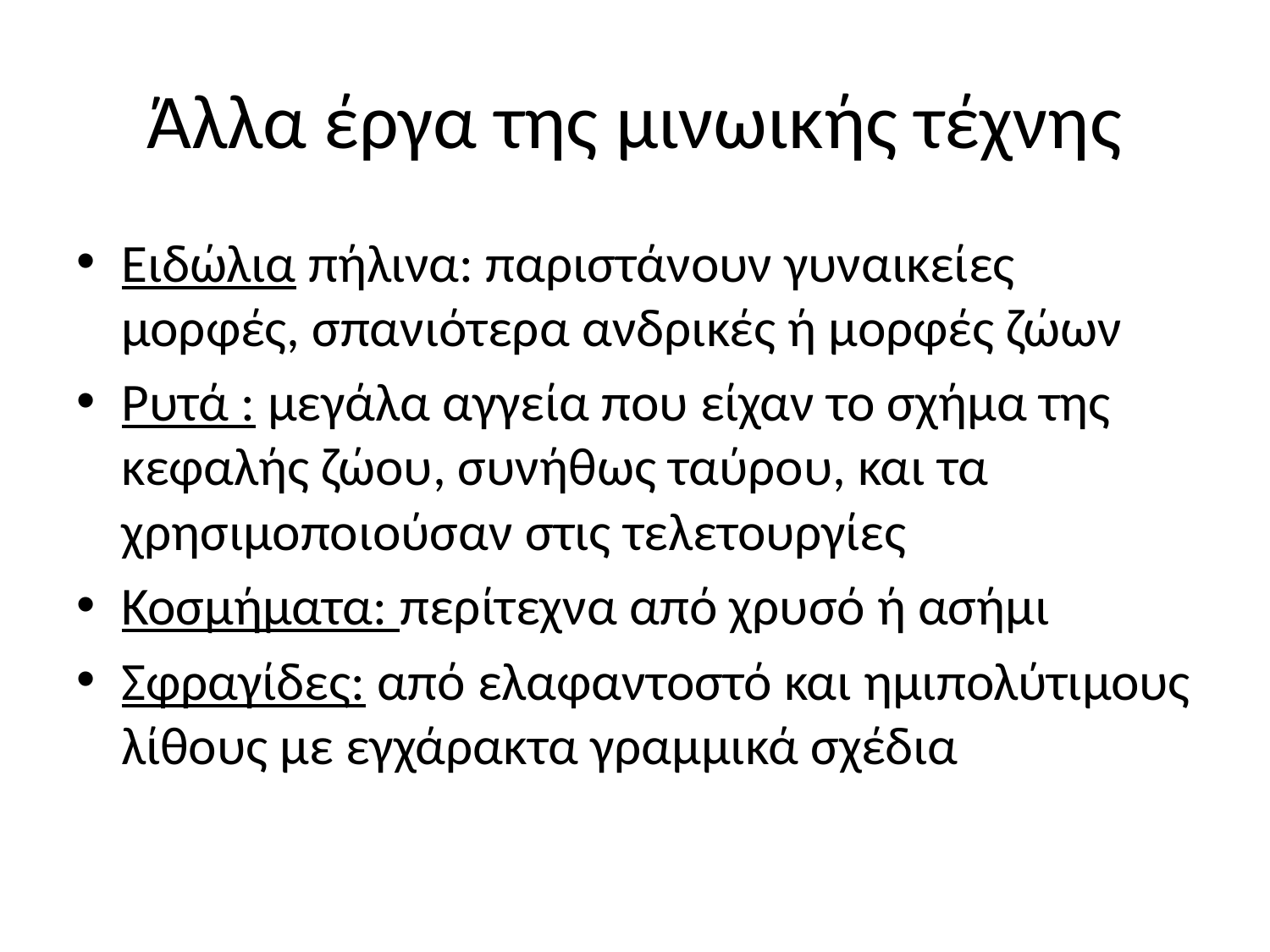

# Άλλα έργα της μινωικής τέχνης
Ειδώλια πήλινα: παριστάνουν γυναικείες μορφές, σπανιότερα ανδρικές ή μορφές ζώων
Ρυτά : μεγάλα αγγεία που είχαν το σχήμα της κεφαλής ζώου, συνήθως ταύρου, και τα χρησιμοποιούσαν στις τελετουργίες
Κοσμήματα: περίτεχνα από χρυσό ή ασήμι
Σφραγίδες: από ελαφαντοστό και ημιπολύτιμους λίθους με εγχάρακτα γραμμικά σχέδια